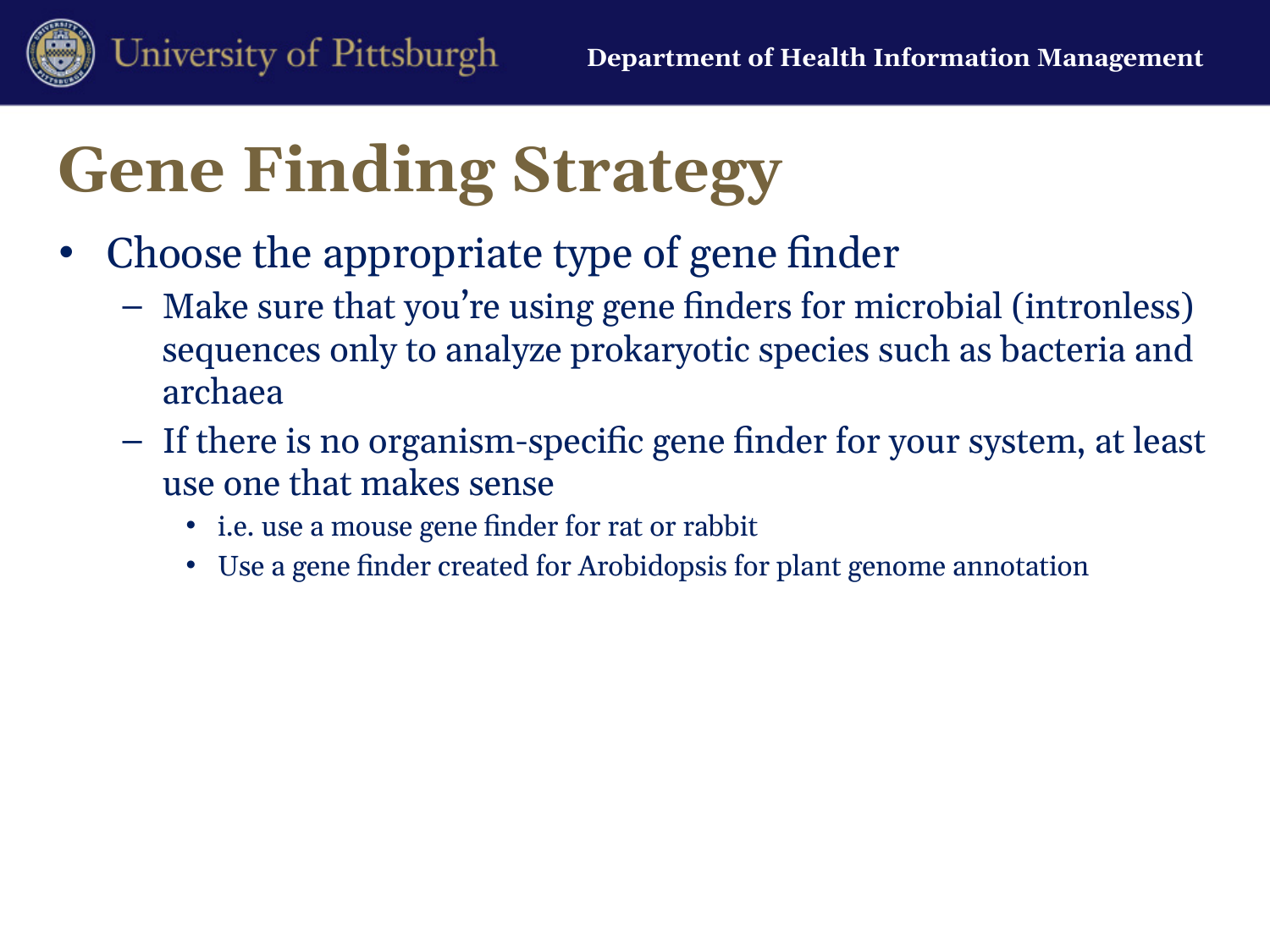

# Gene Finding Strategy
Choose the appropriate type of gene finder
Make sure that you’re using gene finders for microbial (intronless) sequences only to analyze prokaryotic species such as bacteria and archaea
If there is no organism-specific gene finder for your system, at least use one that makes sense
i.e. use a mouse gene finder for rat or rabbit
Use a gene finder created for Arobidopsis for plant genome annotation